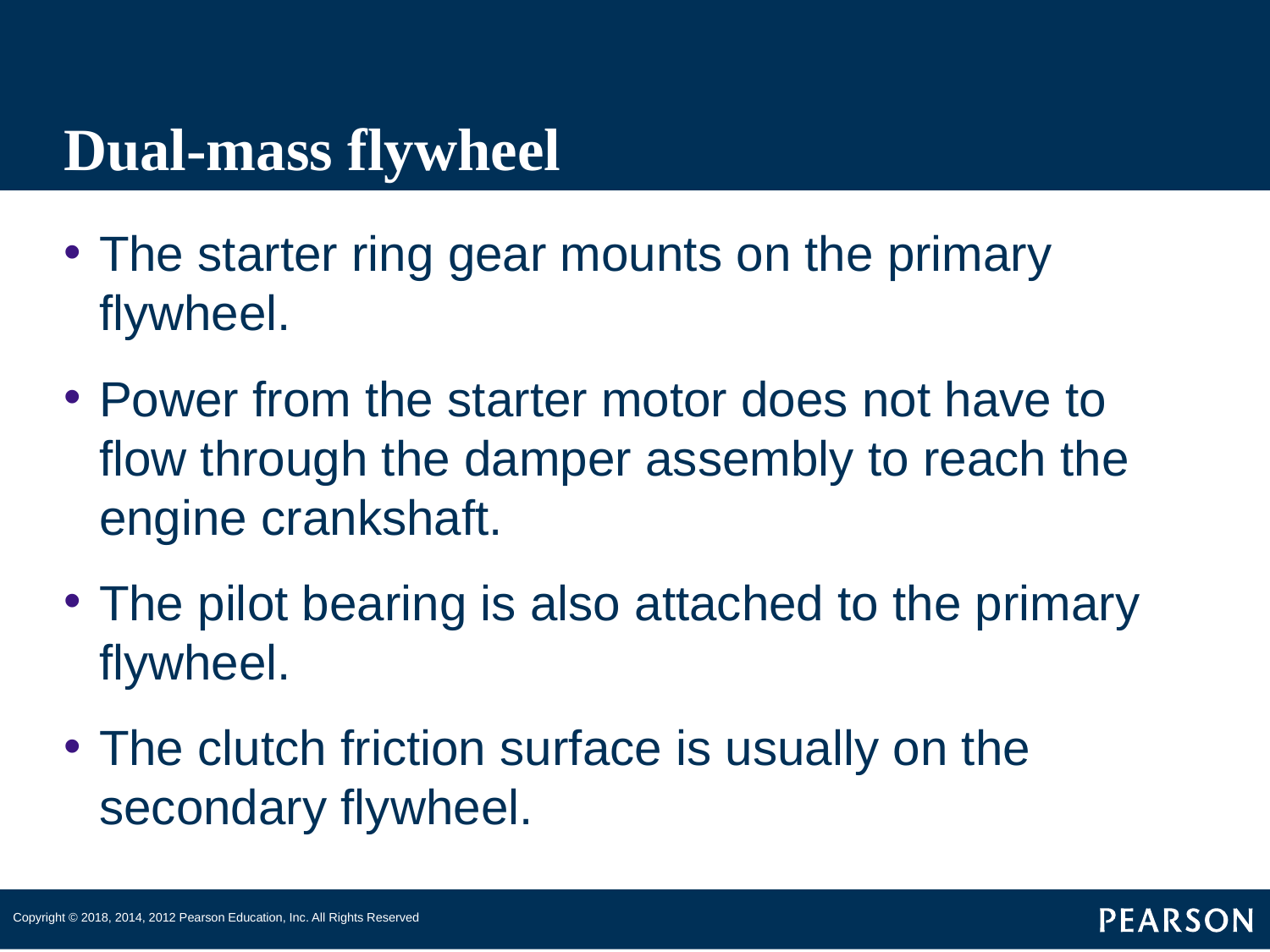

# Dual-mass flywheel
The starter ring gear mounts on the primary flywheel.
Power from the starter motor does not have to flow through the damper assembly to reach the engine crankshaft.
The pilot bearing is also attached to the primary flywheel.
The clutch friction surface is usually on the secondary flywheel.